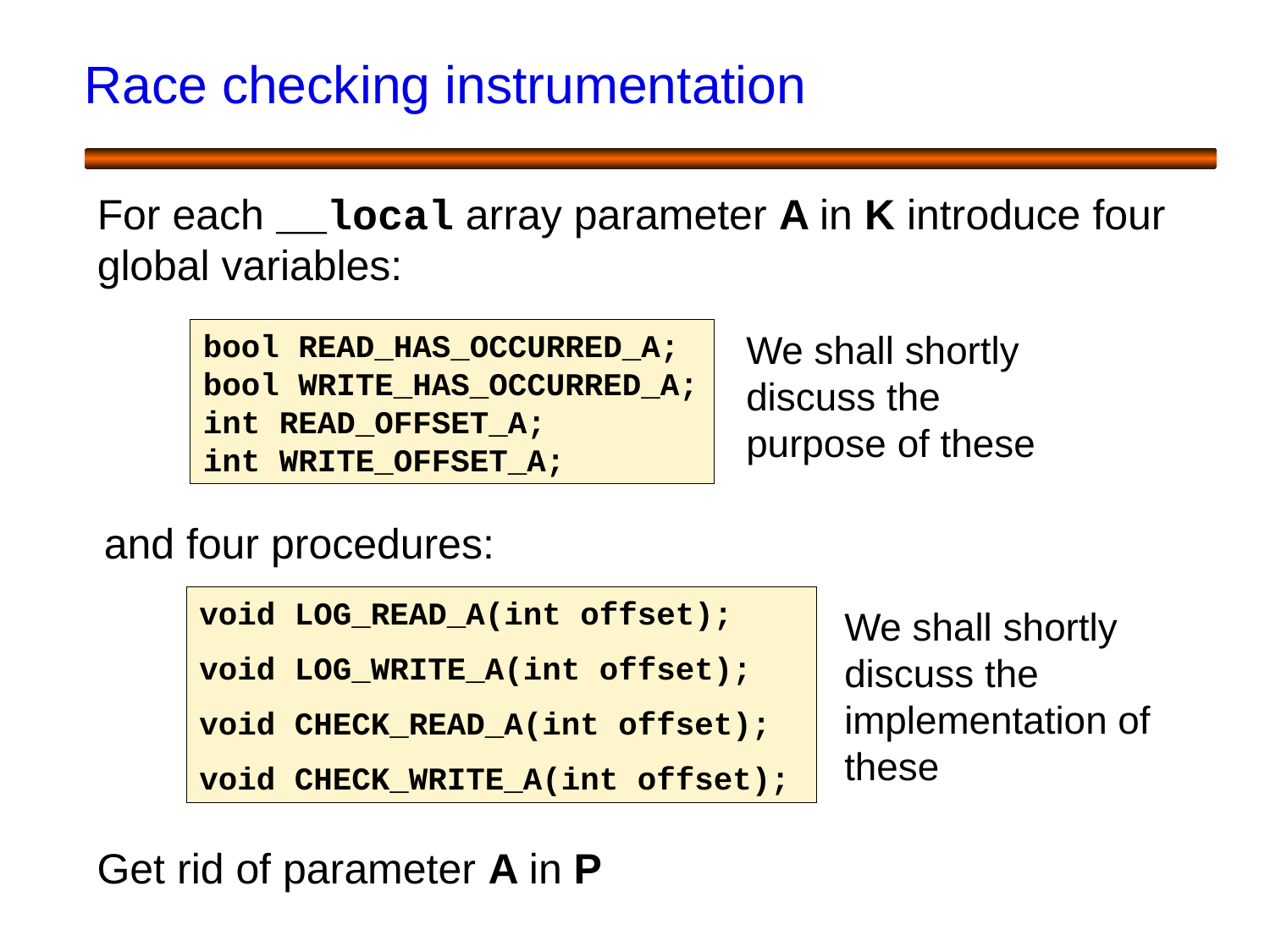

# Race checking instrumentation
For each __local array parameter A in K introduce four global variables:
bool READ_HAS_OCCURRED_A;
bool WRITE_HAS_OCCURRED_A;
int READ_OFFSET_A;
int WRITE_OFFSET_A;
We shall shortly discuss the purpose of these
and four procedures:
void LOG_READ_A(int offset);

void LOG_WRITE_A(int offset);

void CHECK_READ_A(int offset);

void CHECK_WRITE_A(int offset);
We shall shortly discuss the implementation of these
Get rid of parameter A in P